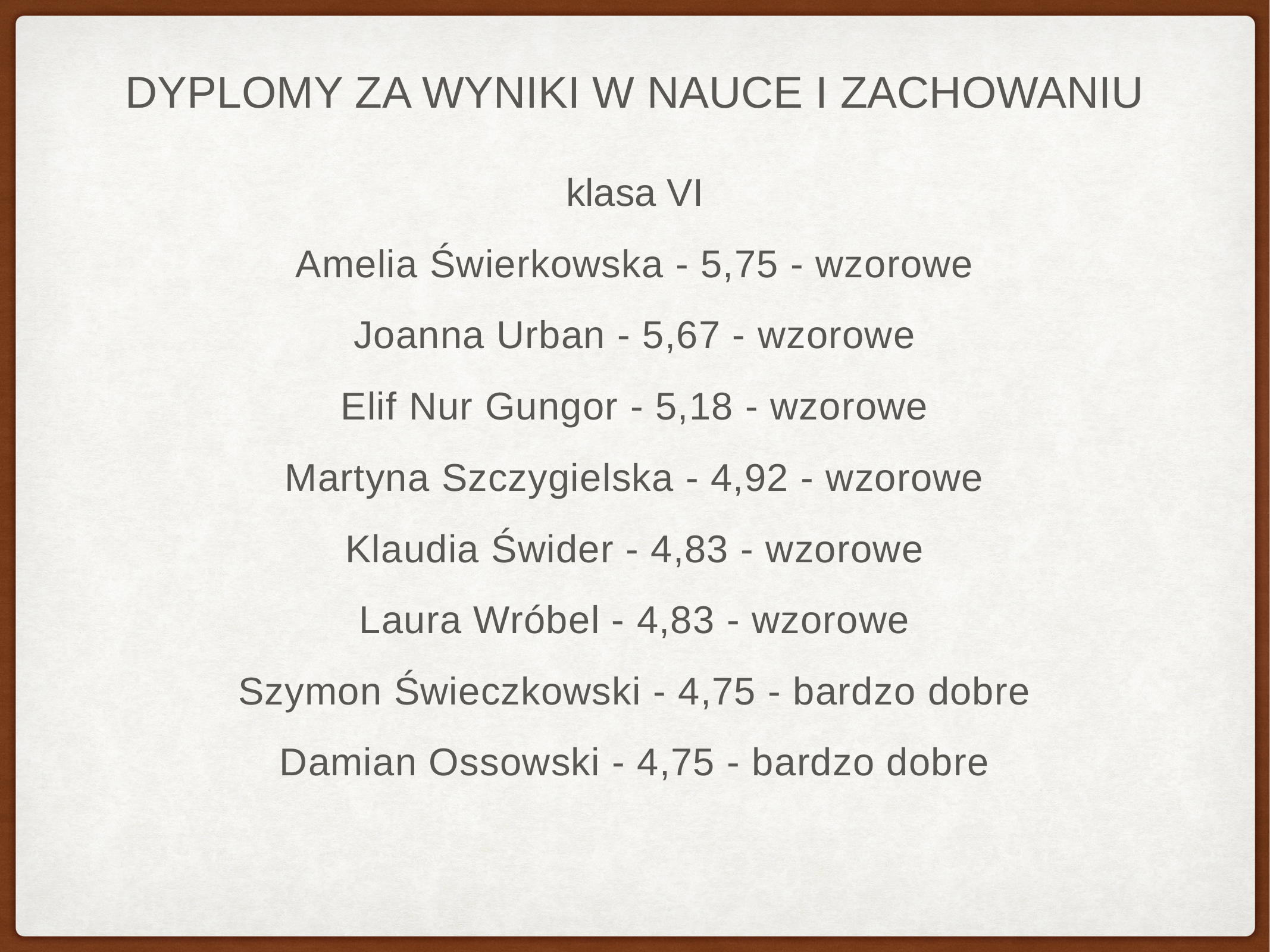

# Dyplomy za wyniki w nauce i zachowaniu
klasa VI
Amelia Świerkowska - 5,75 - wzorowe
Joanna Urban - 5,67 - wzorowe
Elif Nur Gungor - 5,18 - wzorowe
Martyna Szczygielska - 4,92 - wzorowe
Klaudia Świder - 4,83 - wzorowe
Laura Wróbel - 4,83 - wzorowe
Szymon Świeczkowski - 4,75 - bardzo dobre
Damian Ossowski - 4,75 - bardzo dobre